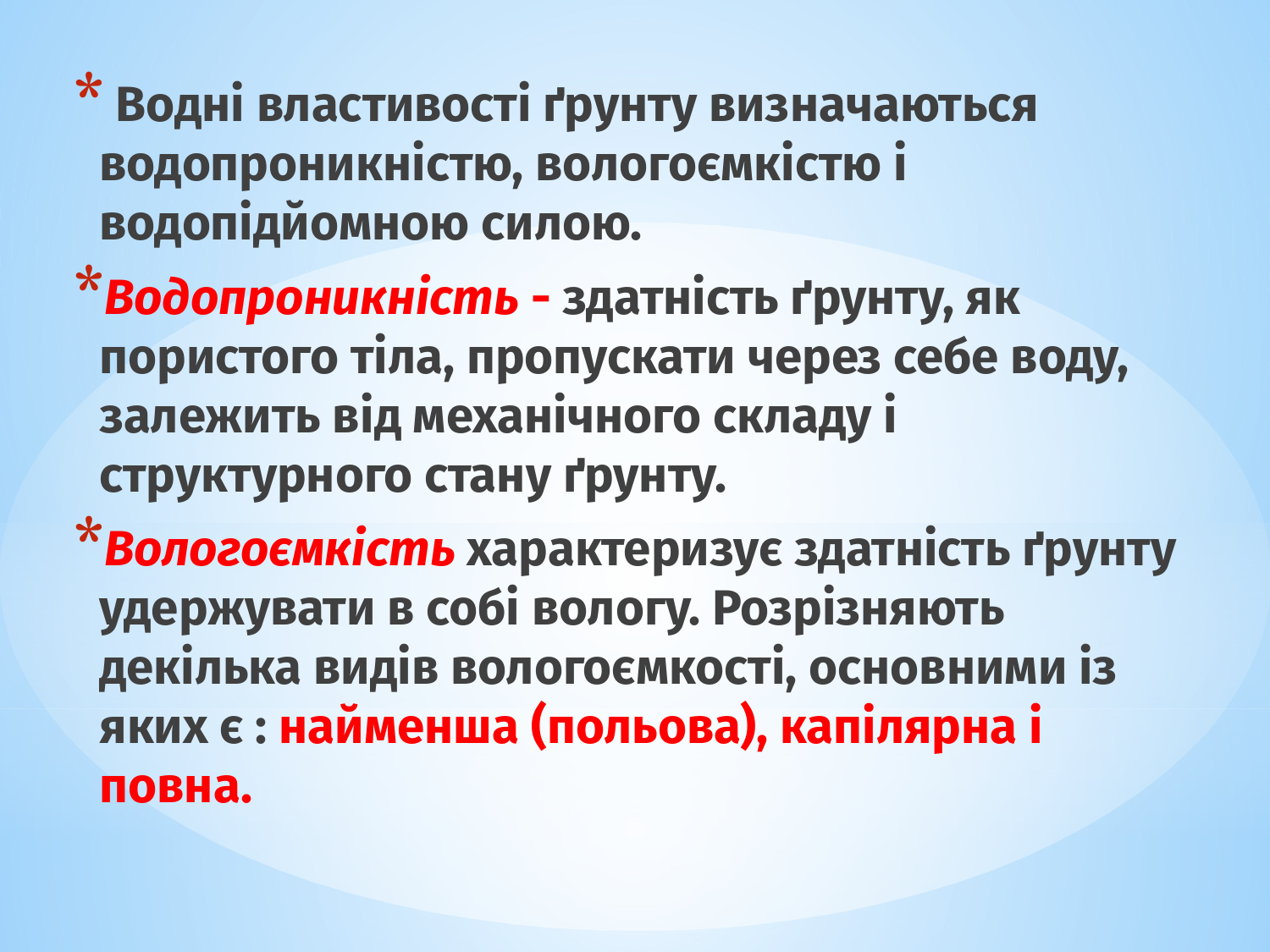

Водні властивості ґрунту визначаються водопроникністю, вологоємкістю і водопідйомною силою.
Водопроникність - здатність ґрунту, як пористого тіла, пропускати через себе воду, залежить від механічного складу і структурного стану ґрунту.
Вологоємкість характеризує здатність ґрунту удержувати в собі вологу. Розрізняють декілька видів вологоємкості, основними із яких є : найменша (польова), капілярна і повна.